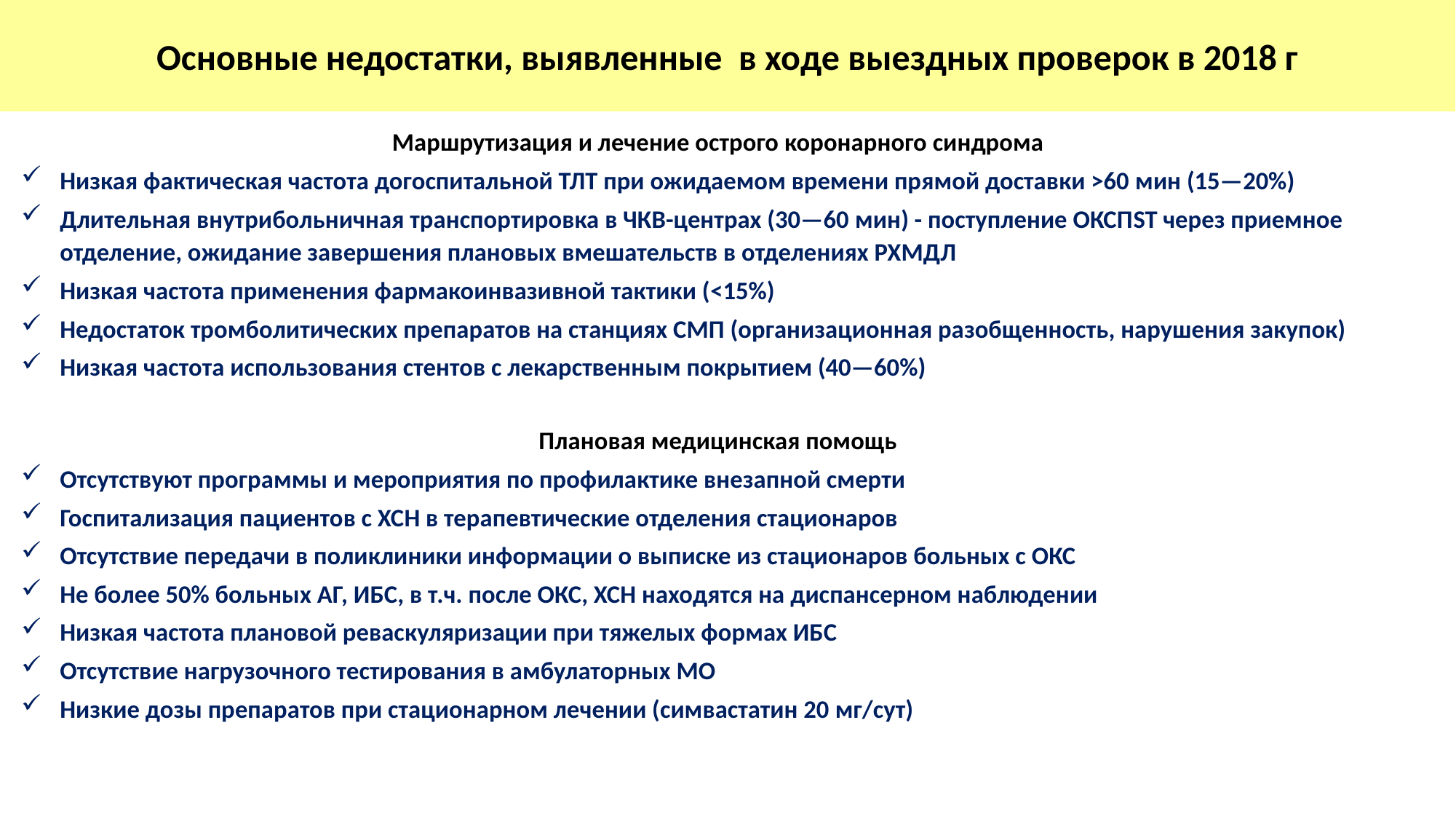

# Основные недостатки, выявленные  в ходе выездных проверок в 2018 г
Маршрутизация и лечение острого коронарного синдрома
Низкая фактическая частота догоспитальной ТЛТ при ожидаемом времени прямой доставки >60 мин (15—20%)
Длительная внутрибольничная транспортировка в ЧКВ-центрах (30—60 мин) - поступление ОКСПST через приемное отделение, ожидание завершения плановых вмешательств в отделениях РХМДЛ
Низкая частота применения фармакоинвазивной тактики (<15%)
Недостаток тромболитических препаратов на станциях СМП (организационная разобщенность, нарушения закупок)
Низкая частота использования стентов с лекарственным покрытием (40—60%)

Плановая медицинская помощь
Отсутствуют программы и мероприятия по профилактике внезапной смерти
Госпитализация пациентов с ХСН в терапевтические отделения стационаров
Отсутствие передачи в поликлиники информации о выписке из стационаров больных с ОКС
Не более 50% больных АГ, ИБС, в т.ч. после ОКС, ХСН находятся на диспансерном наблюдении
Низкая частота плановой реваскуляризации при тяжелых формах ИБС
Отсутствие нагрузочного тестирования в амбулаторных МО
Низкие дозы препаратов при стационарном лечении (симвастатин 20 мг/сут)